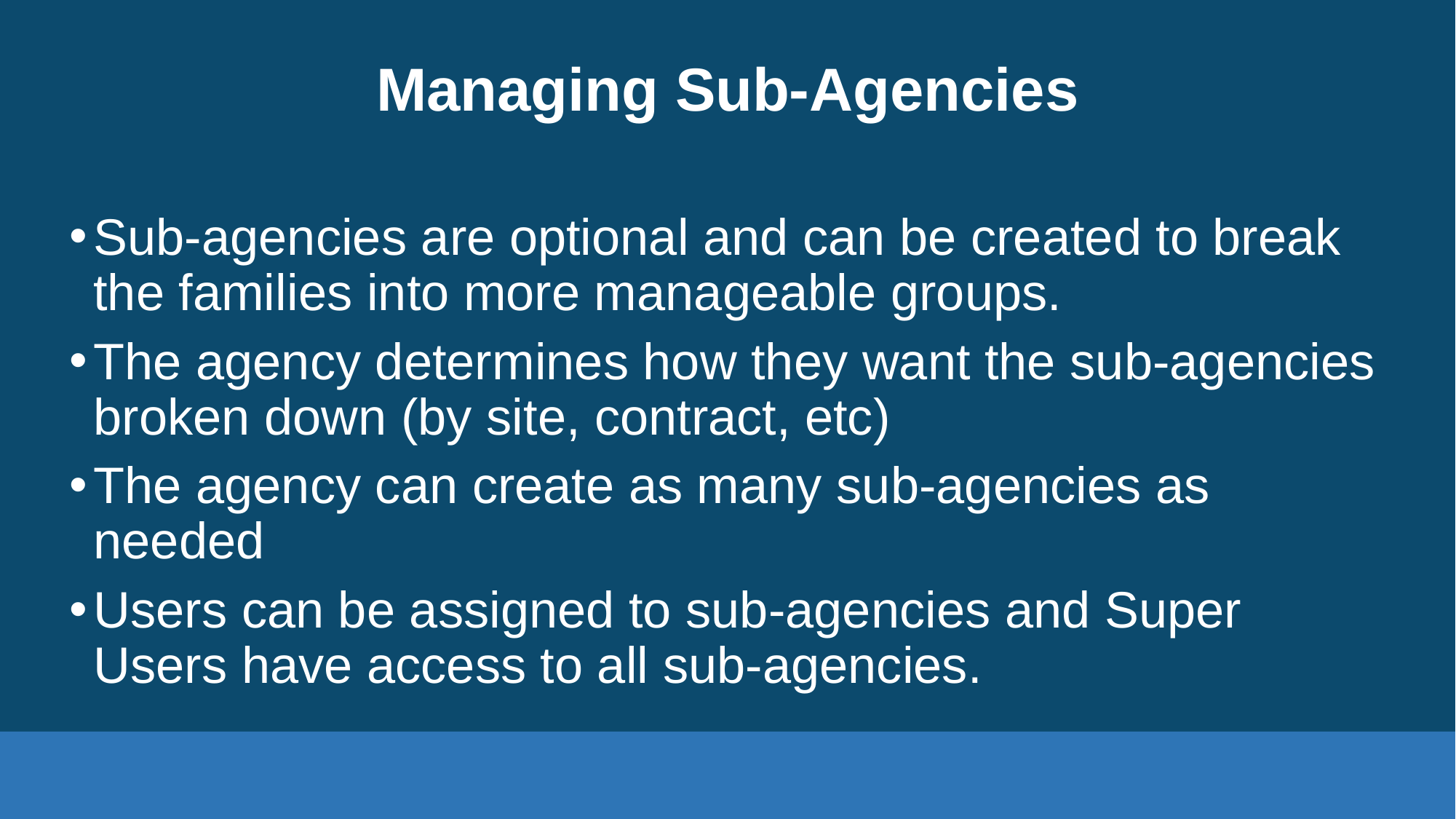

# Managing Sub-Agencies
Sub-agencies are optional and can be created to break the families into more manageable groups.
The agency determines how they want the sub-agencies broken down (by site, contract, etc)
The agency can create as many sub-agencies as needed
Users can be assigned to sub-agencies and Super Users have access to all sub-agencies.